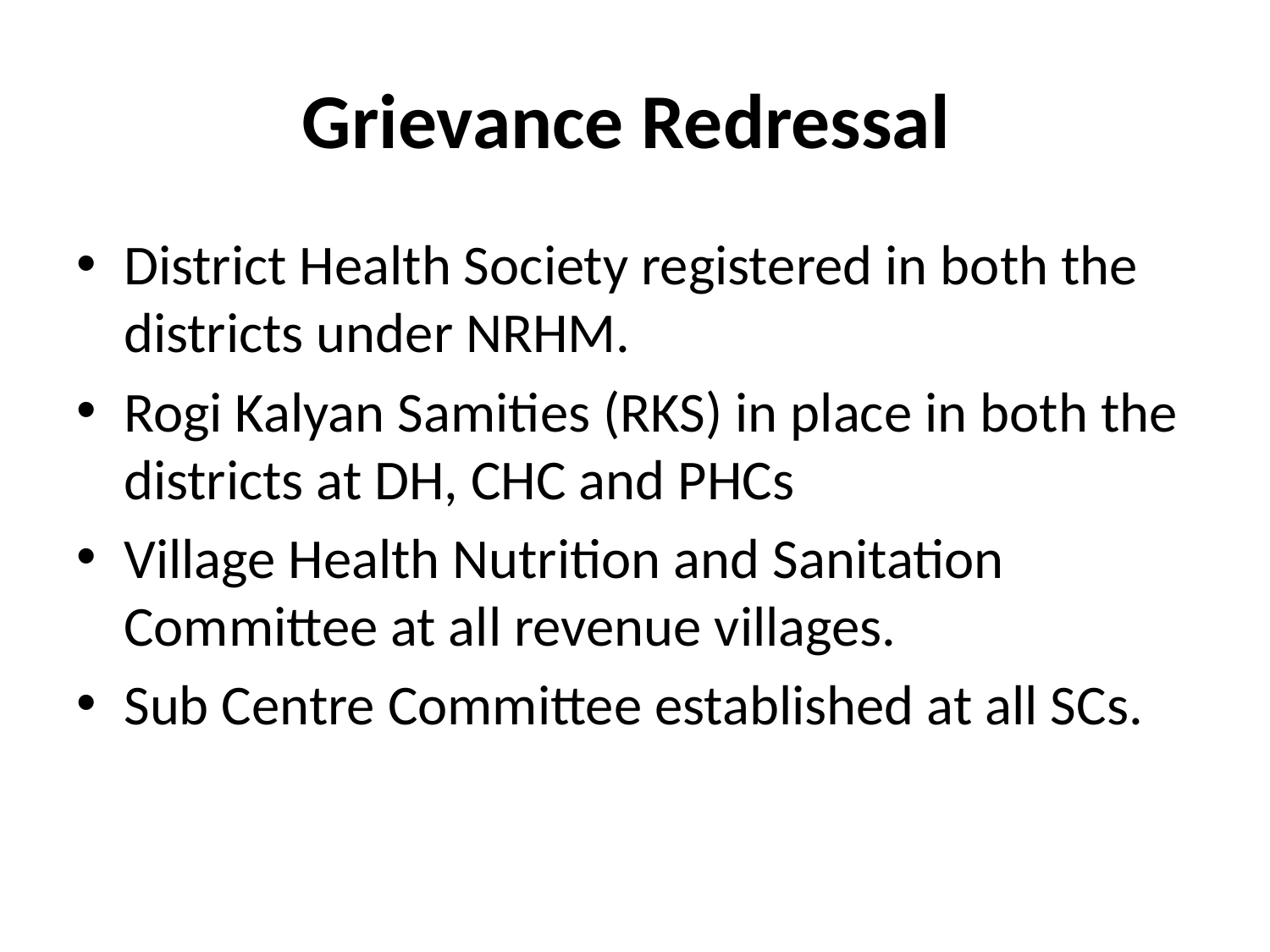

# Grievance Redressal
District Health Society registered in both the districts under NRHM.
Rogi Kalyan Samities (RKS) in place in both the districts at DH, CHC and PHCs
Village Health Nutrition and Sanitation Committee at all revenue villages.
Sub Centre Committee established at all SCs.